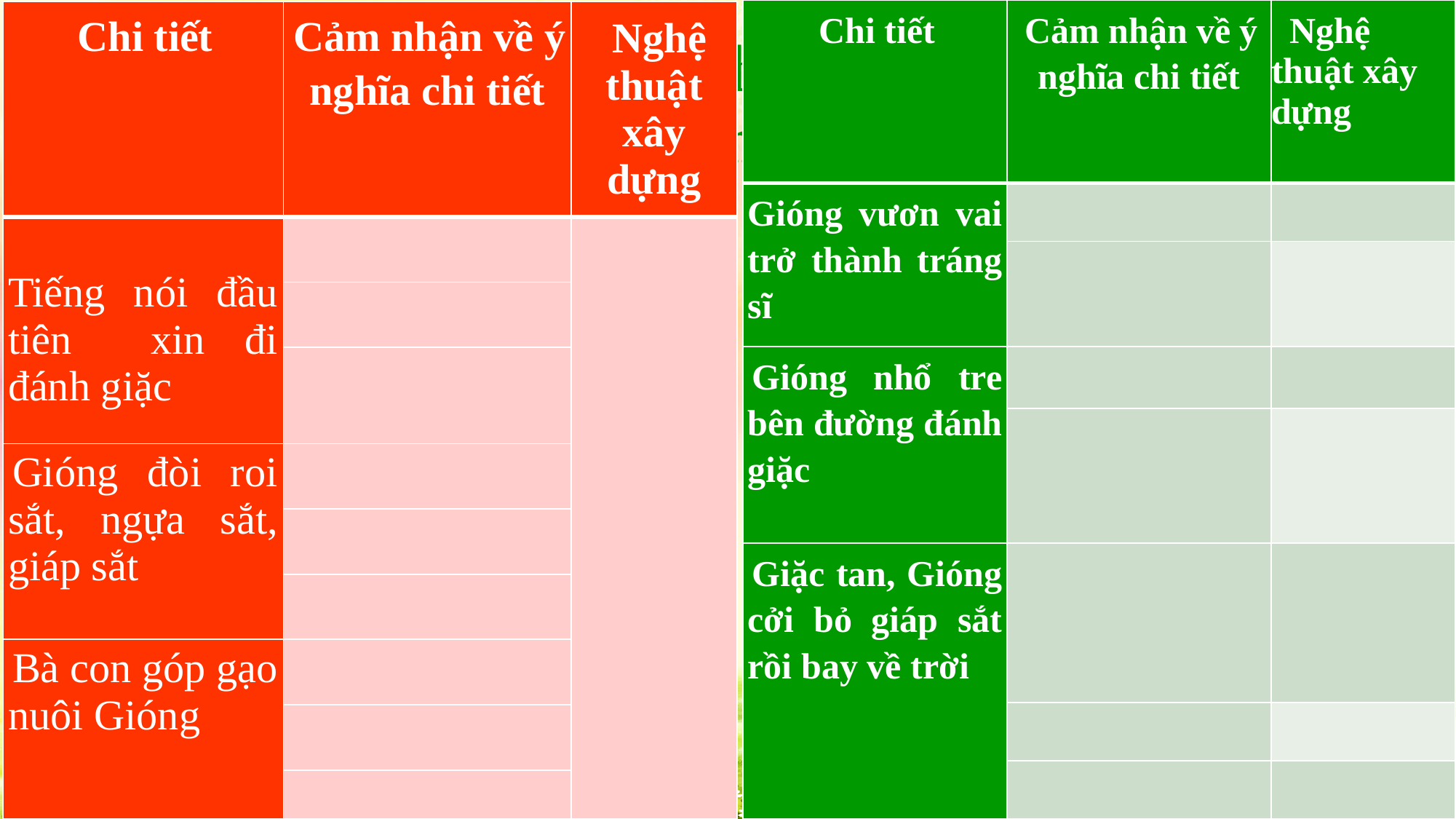

| Chi tiết | Cảm nhận về ý nghĩa chi tiết | Nghệ thuật xây dựng |
| --- | --- | --- |
| Gióng vươn vai trở thành tráng sĩ |  |  |
|  |  |  |
| Gióng nhổ tre bên đường đánh giặc |  |  |
|  |  |  |
| Giặc tan, Gióng cởi bỏ giáp sắt rồi bay về trời |  |  |
|  |  |  |
|  |  |  |
| Chi tiết | Cảm nhận về ý nghĩa chi tiết | Nghệ thuật xây dựng |
| --- | --- | --- |
| Tiếng nói đầu tiên xin đi đánh giặc |  |  |
|  |  |  |
|  |  |  |
| Gióng đòi roi sắt, ngựa sắt, giáp sắt |  |  |
|  |  |  |
|  |  |  |
| Bà con góp gạo nuôi Gióng |  |  |
|  |  |  |
|  |  |  |

# Hoạt động nhóm (7 phút) Phiếu học tập